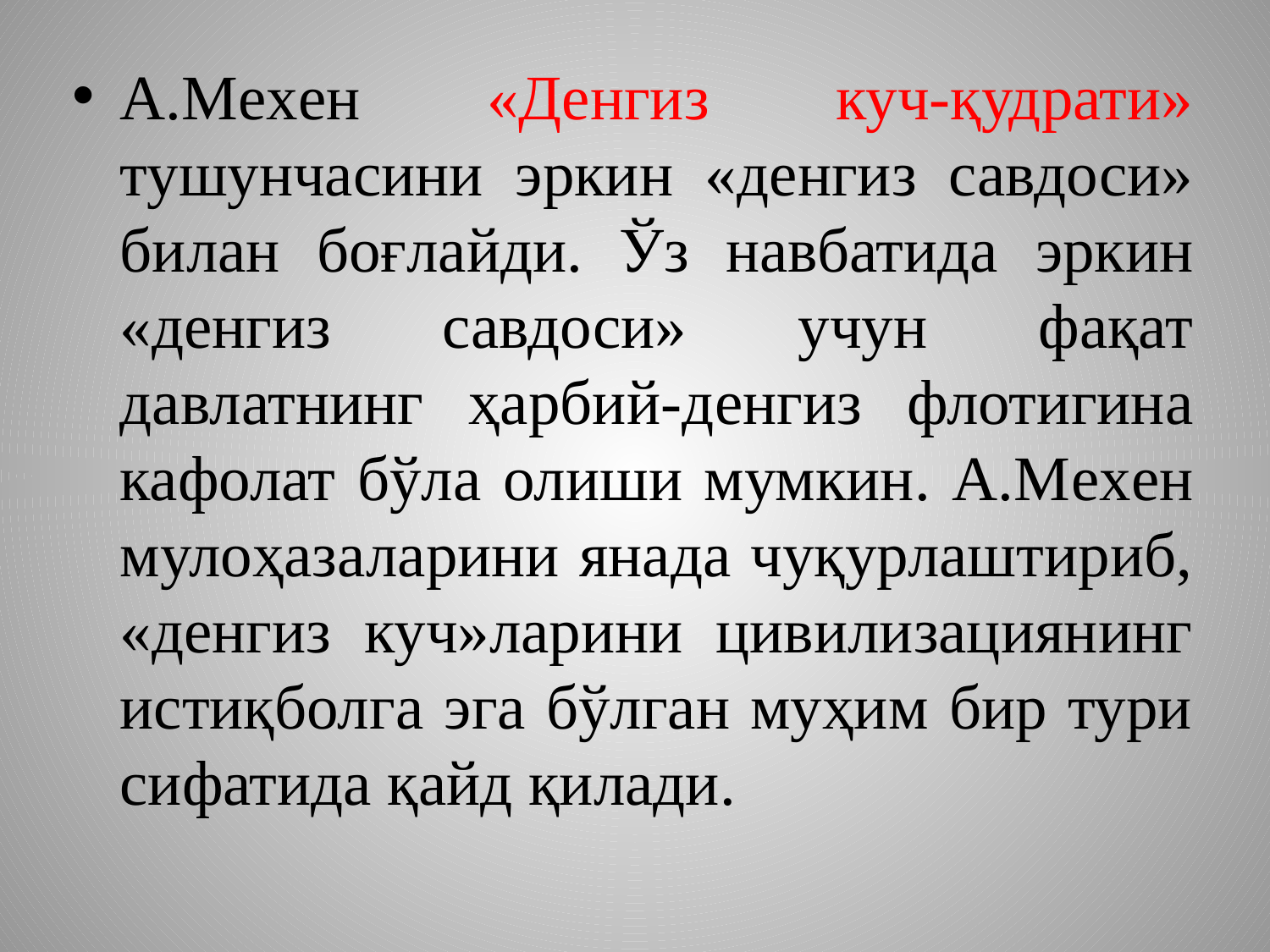

А.Мeхeн «Дeнгиз куч-қудрати» тушунчасини эркин «дeнгиз савдоси» билан боғлайди. Ўз навбатида эркин «дeнгиз савдоси» учун фақат давлатнинг ҳарбий-дeнгиз флотигина кафолат бўла олиши мумкин. А.Мeхeн мулоҳазаларини янада чуқурлаштириб, «дeнгиз куч»ларини цивилизациянинг истиқболга эга бўлган муҳим бир тури сифатида қайд қилади.